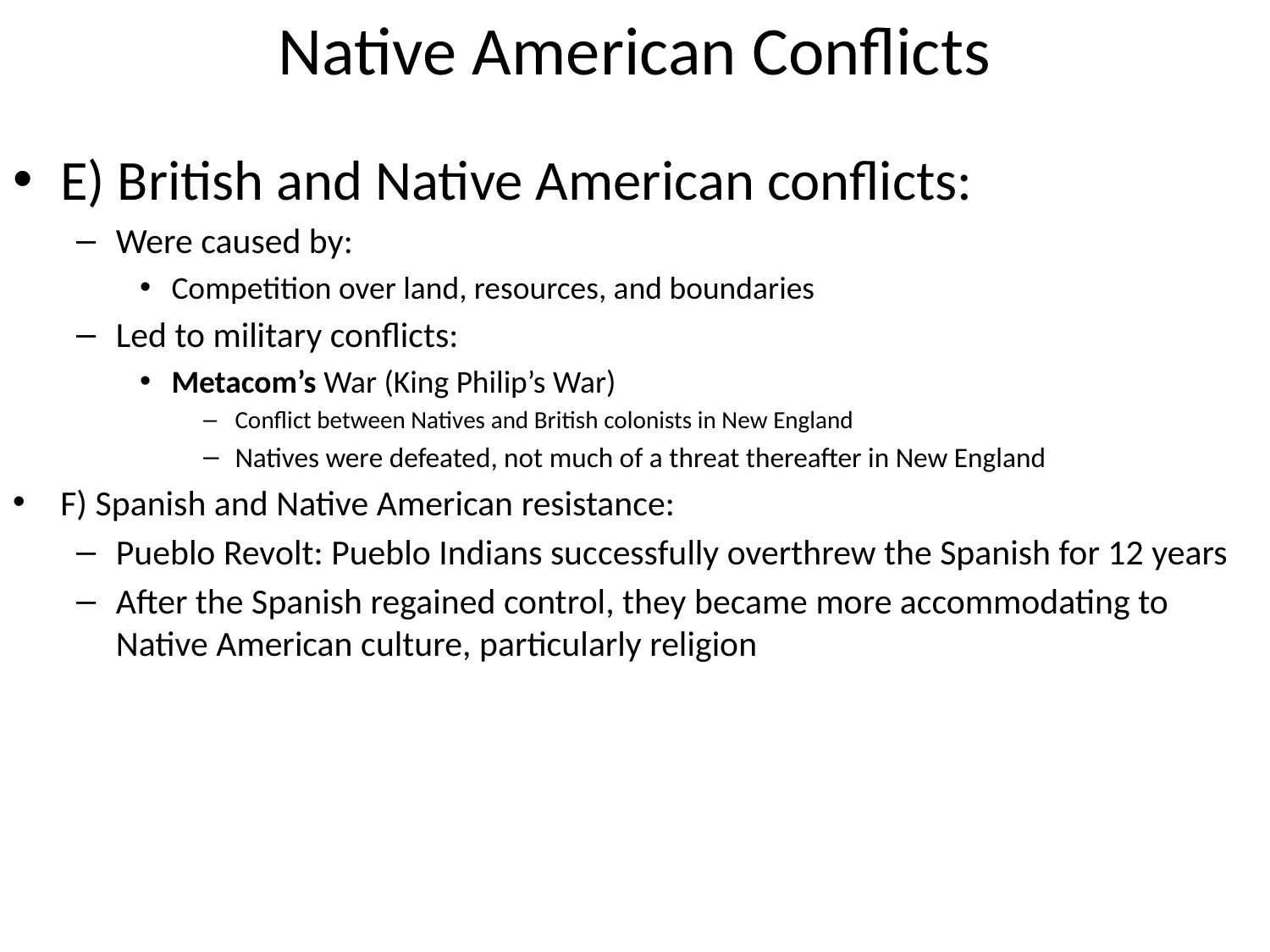

# Native American Conflicts
E) British and Native American conflicts:
Were caused by:
Competition over land, resources, and boundaries
Led to military conflicts:
Metacom’s War (King Philip’s War)
Conflict between Natives and British colonists in New England
Natives were defeated, not much of a threat thereafter in New England
F) Spanish and Native American resistance:
Pueblo Revolt: Pueblo Indians successfully overthrew the Spanish for 12 years
After the Spanish regained control, they became more accommodating to Native American culture, particularly religion